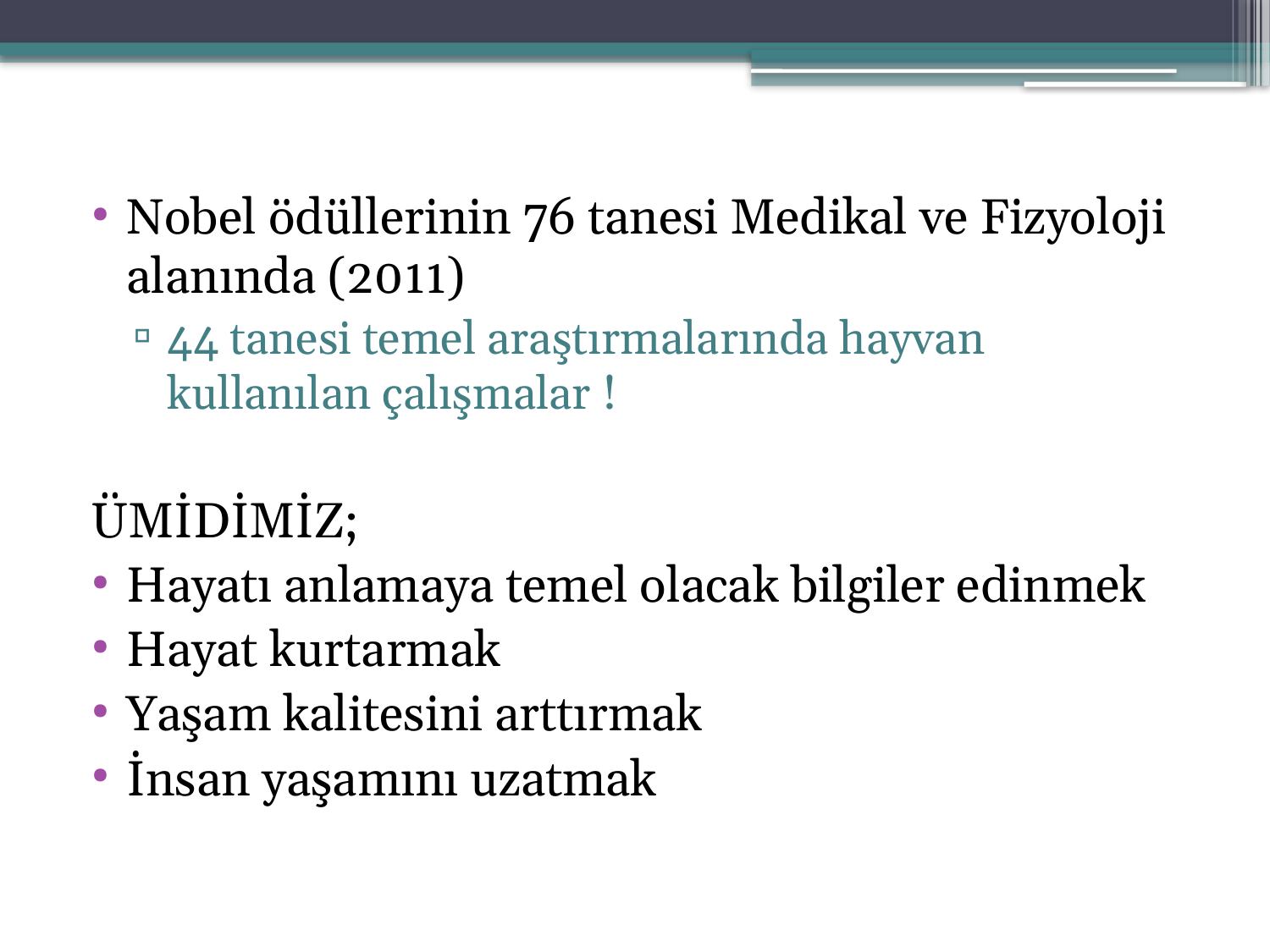

Nobel ödüllerinin 76 tanesi Medikal ve Fizyoloji alanında (2011)
44 tanesi temel araştırmalarında hayvan kullanılan çalışmalar !

ÜMİDİMİZ;
Hayatı anlamaya temel olacak bilgiler edinmek
Hayat kurtarmak
Yaşam kalitesini arttırmak
İnsan yaşamını uzatmak